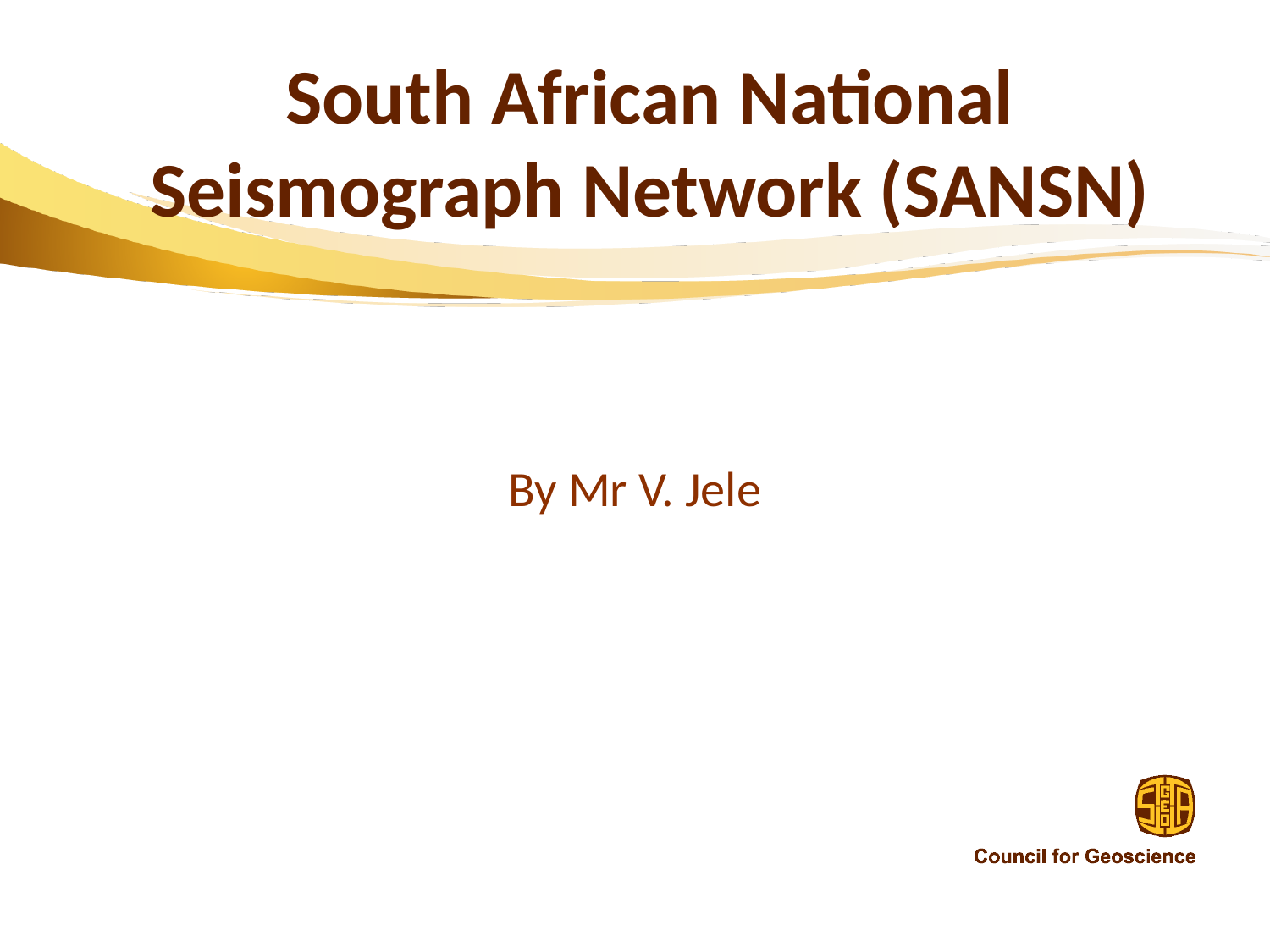

# South African National Seismograph Network (SANSN)

By Mr V. Jele